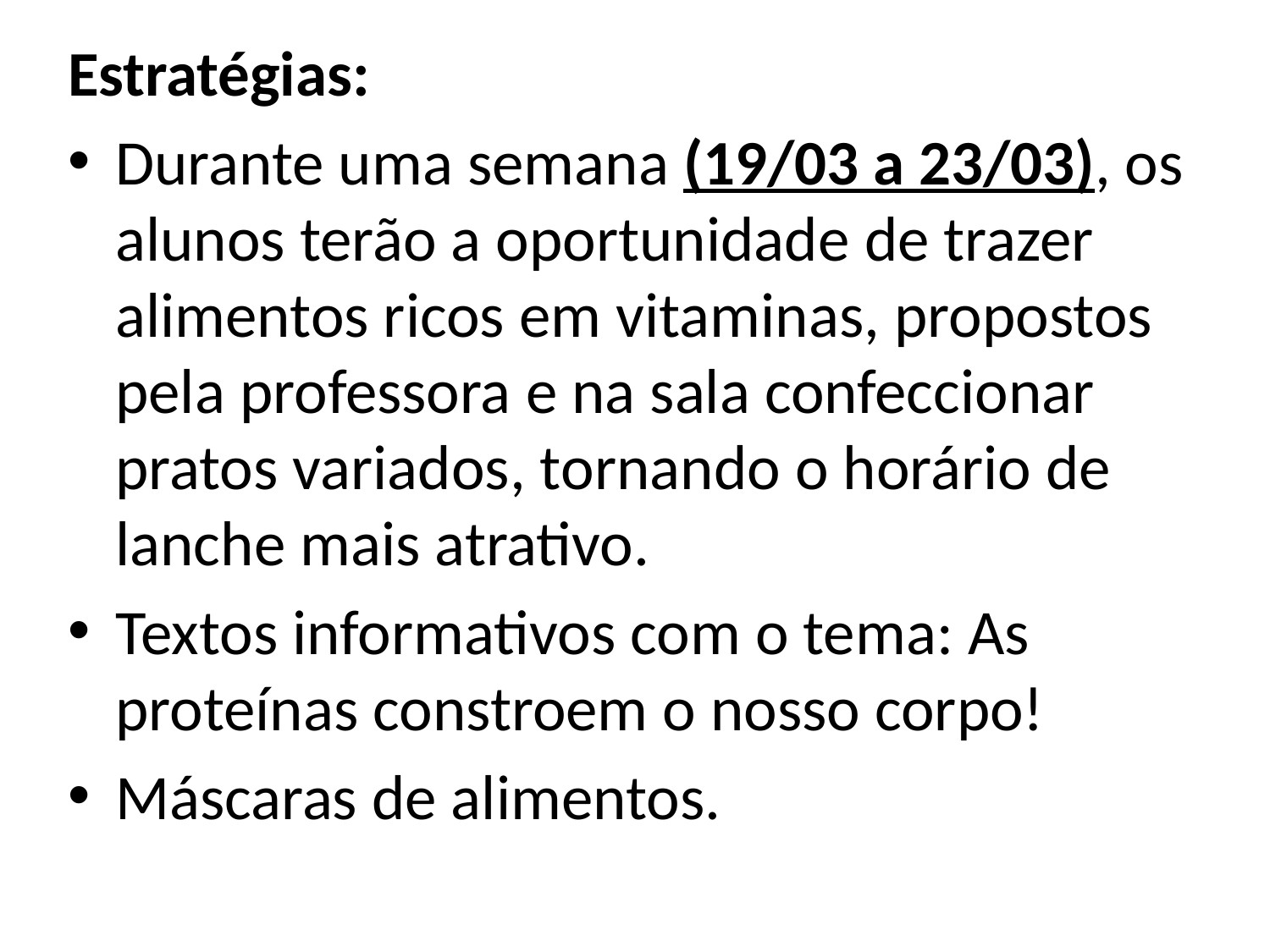

Estratégias:
Durante uma semana (19/03 a 23/03), os alunos terão a oportunidade de trazer alimentos ricos em vitaminas, propostos pela professora e na sala confeccionar pratos variados, tornando o horário de lanche mais atrativo.
Textos informativos com o tema: As proteínas constroem o nosso corpo!
Máscaras de alimentos.